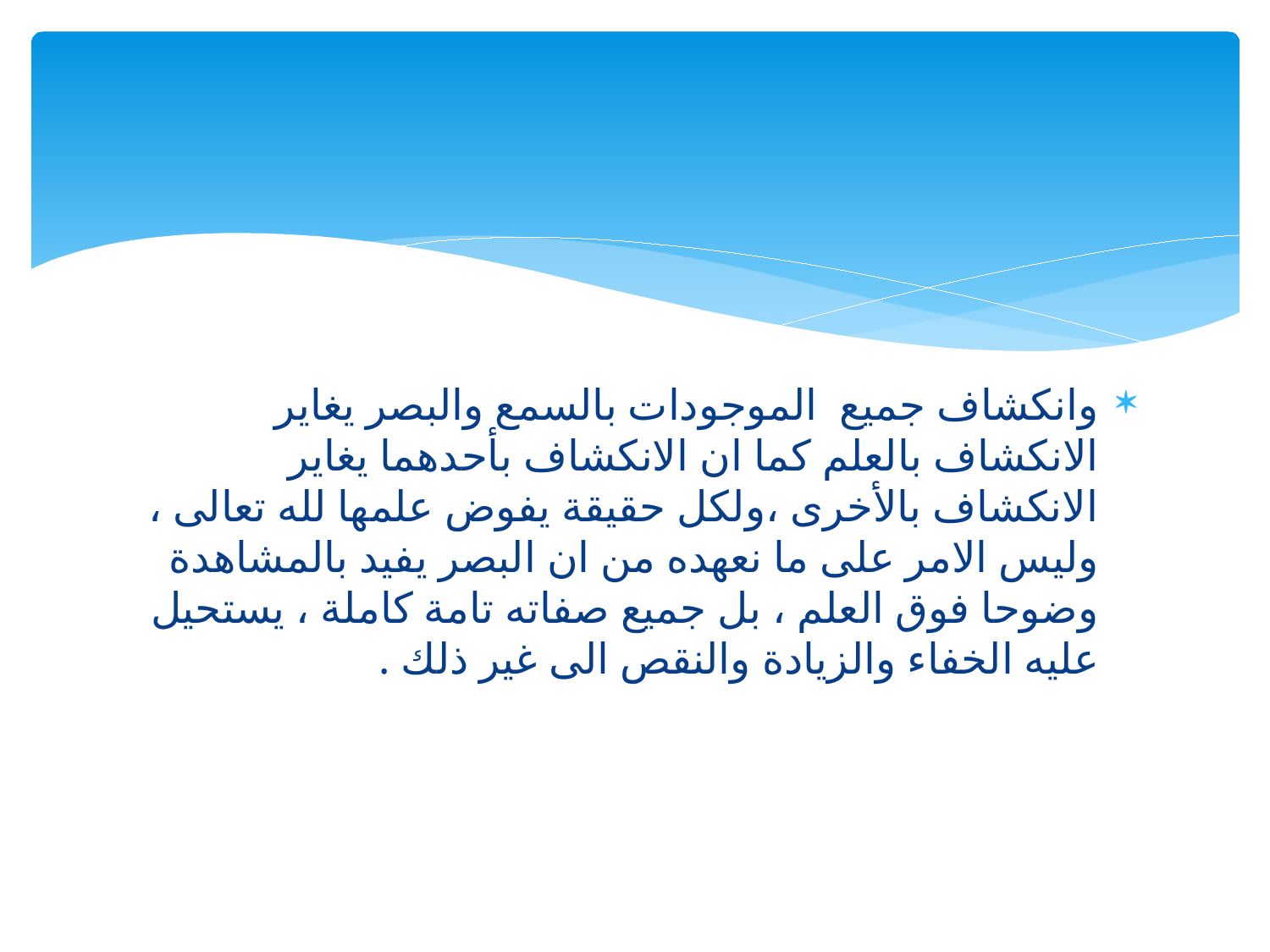

#
وانكشاف جميع  الموجودات بالسمع والبصر يغاير الانكشاف بالعلم كما ان الانكشاف بأحدهما يغاير الانكشاف بالأخرى ،ولكل حقيقة يفوض علمها لله تعالى ، وليس الامر على ما نعهده من ان البصر يفيد بالمشاهدة وضوحا فوق العلم ، بل جميع صفاته تامة كاملة ، يستحيل عليه الخفاء والزيادة والنقص الى غير ذلك .